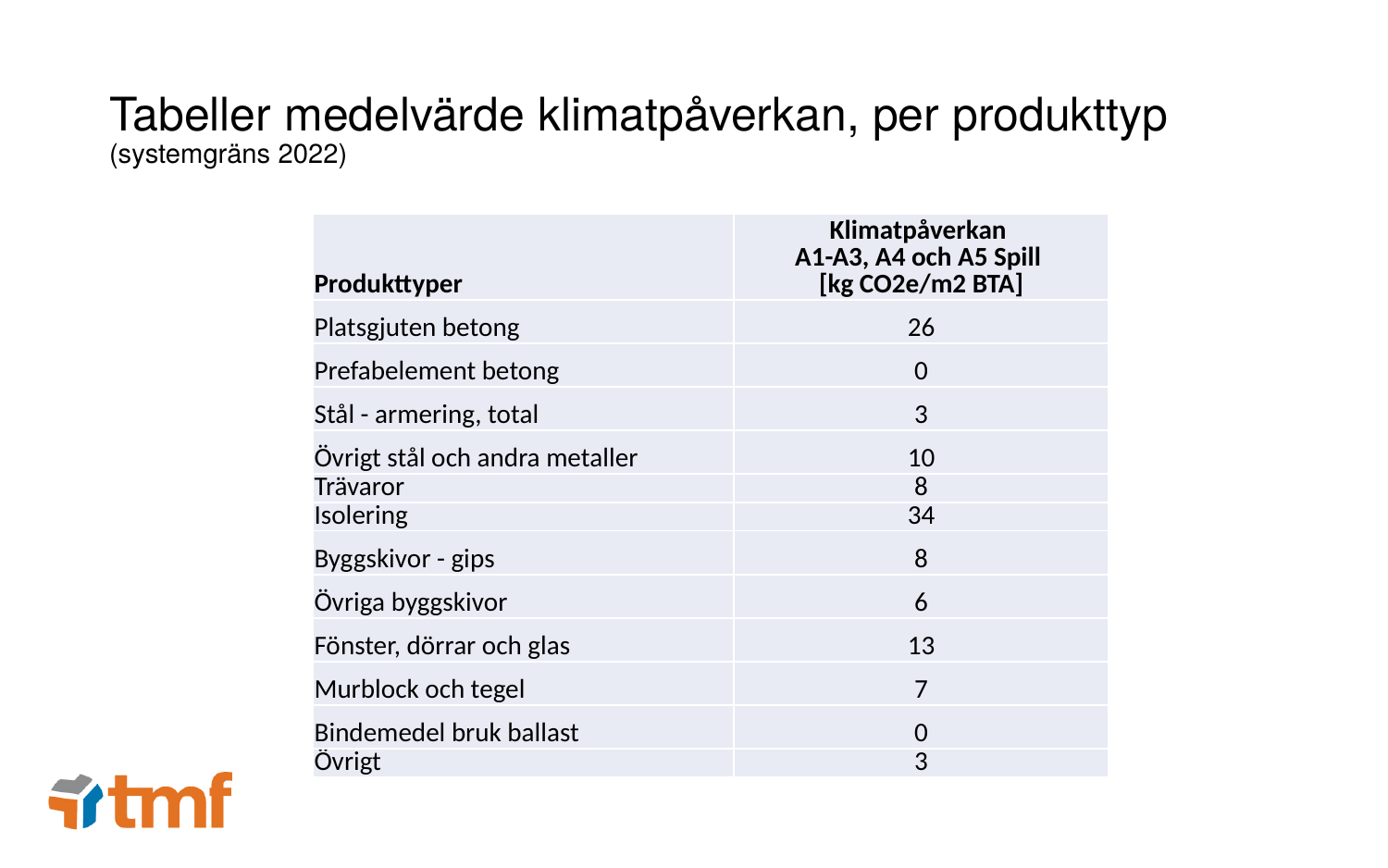

# Tabeller medelvärde klimatpåverkan, per produkttyp (systemgräns 2022)
| Produkttyper | Klimatpåverkan A1-A3, A4 och A5 Spill [kg CO2e/m2 BTA] |
| --- | --- |
| Platsgjuten betong | 26 |
| Prefabelement betong | 0 |
| Stål - armering, total | 3 |
| Övrigt stål och andra metaller | 10 |
| Trävaror | 8 |
| Isolering | 34 |
| Byggskivor - gips | 8 |
| Övriga byggskivor | 6 |
| Fönster, dörrar och glas | 13 |
| Murblock och tegel | 7 |
| Bindemedel bruk ballast | 0 |
| Övrigt | 3 |